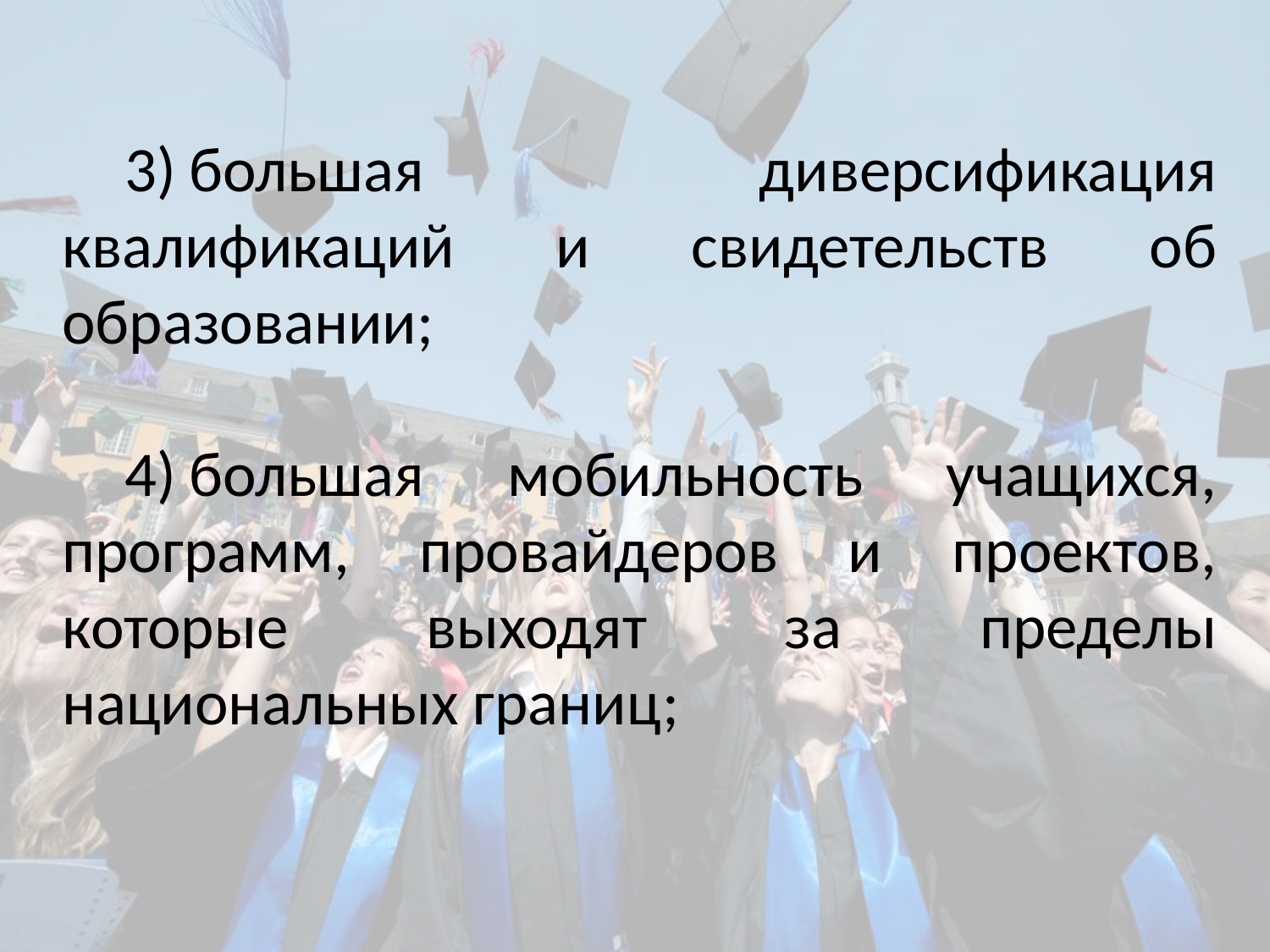

3)	большая диверсификация квалификаций и свидетельств об образовании;

4)	большая мобильность учащихся, программ, провайдеров и проектов, которые выходят за пределы национальных границ;